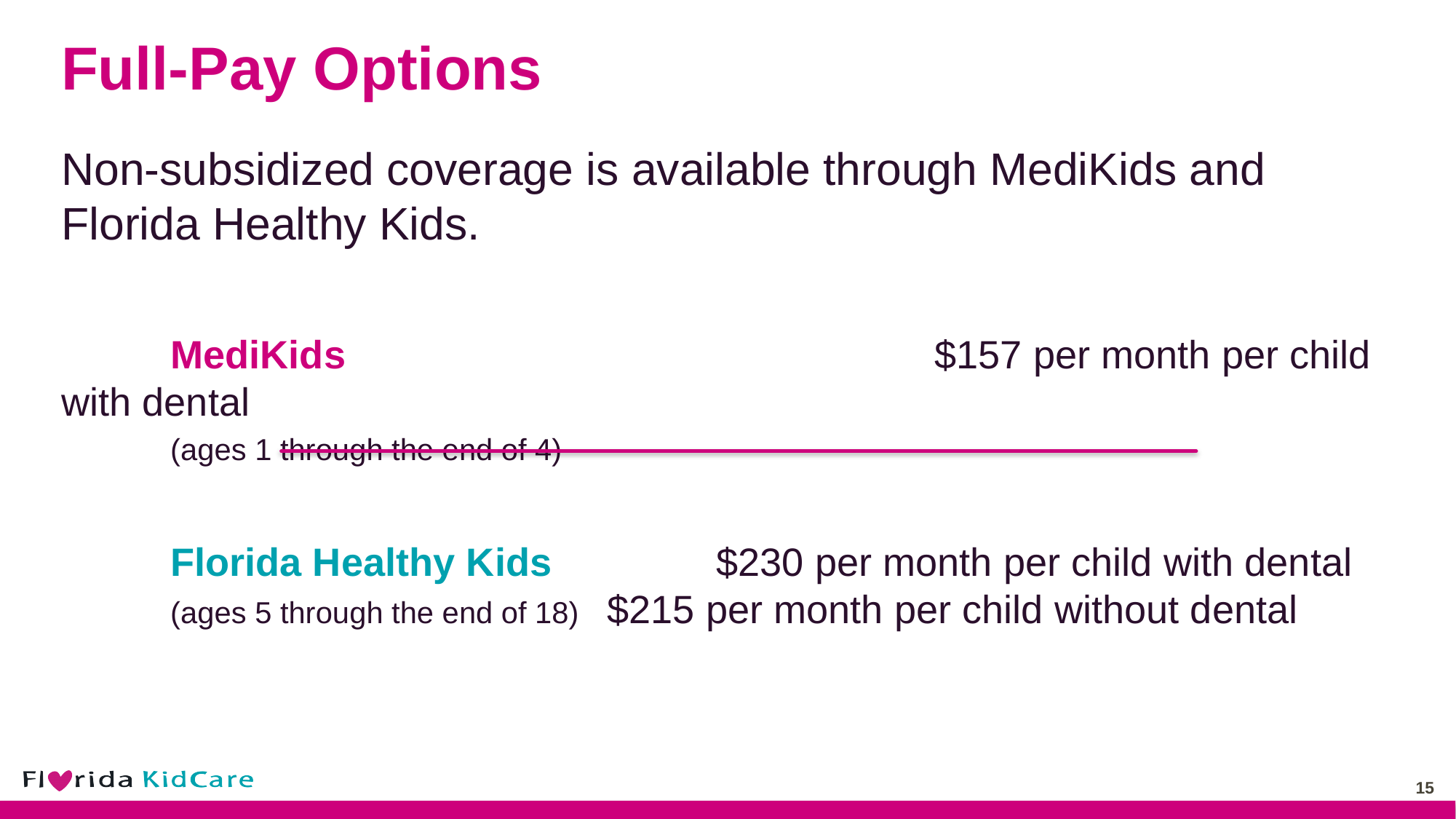

# Full-Pay Options
Non-subsidized coverage is available through MediKids and Florida Healthy Kids.

	MediKids						$157 per month per child with dental
	(ages 1 through the end of 4)

	Florida Healthy Kids		$230 per month per child with dental
	(ages 5 through the end of 18)	$215 per month per child without dental

15